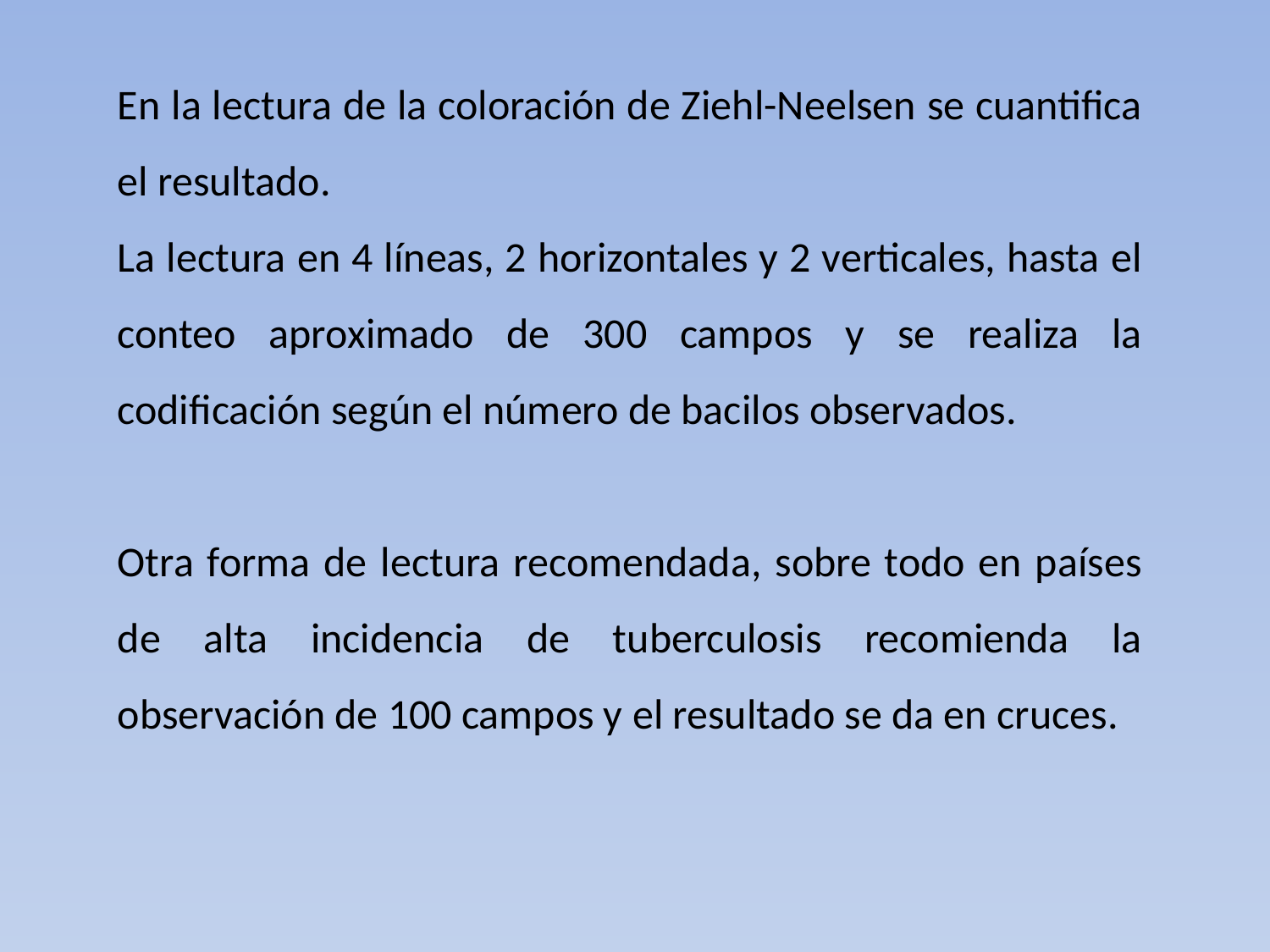

En la lectura de la coloración de Ziehl-Neelsen se cuantifica el resultado.
La lectura en 4 líneas, 2 horizontales y 2 verticales, hasta el conteo aproximado de 300 campos y se realiza la codificación según el número de bacilos observados.

Otra forma de lectura recomendada, sobre todo en países de alta incidencia de tuberculosis recomienda la observación de 100 campos y el resultado se da en cruces.